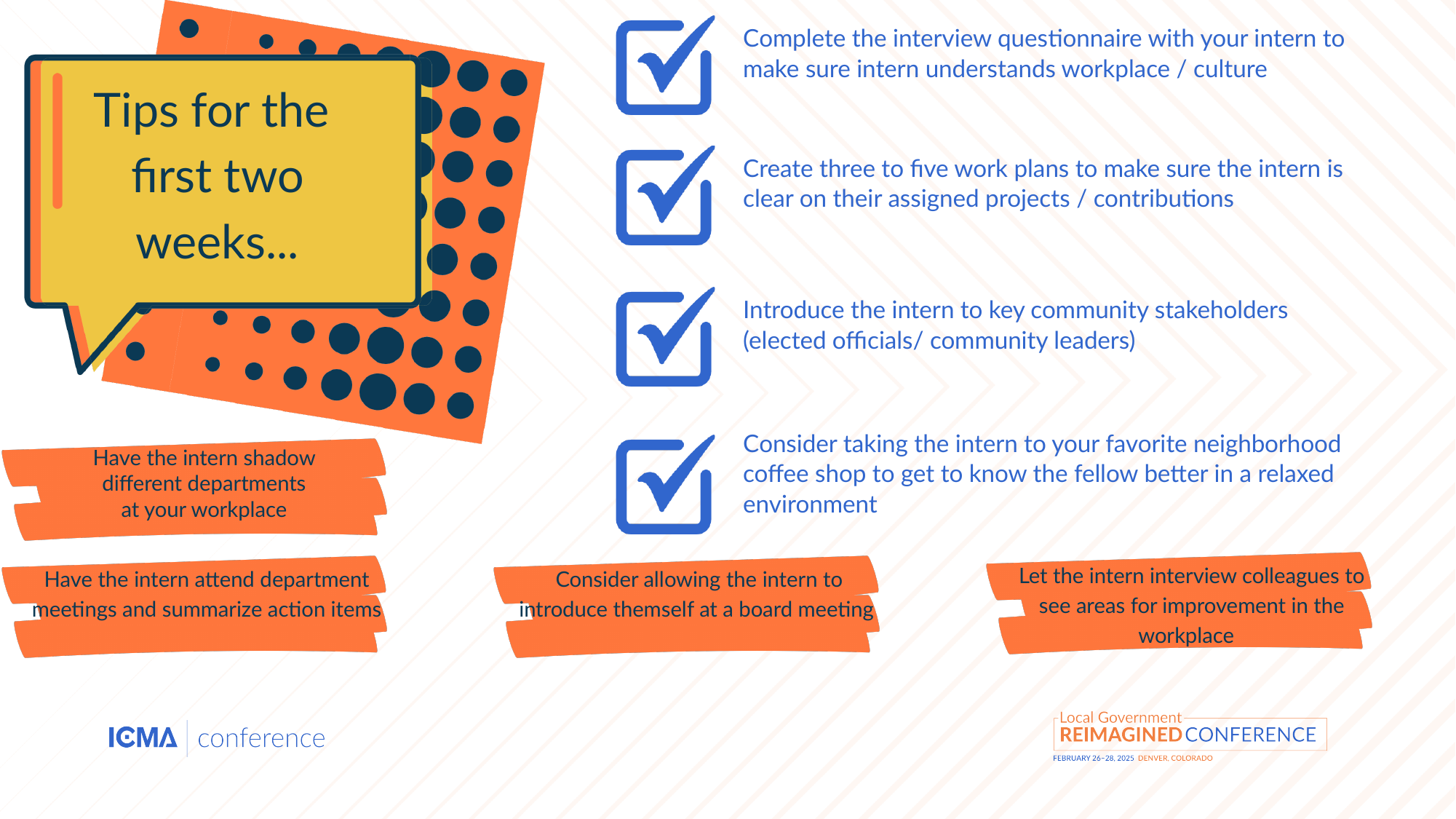

Complete the interview questionnaire with your intern to make sure intern understands workplace / culture
Tips for the  first two weeks...

Create three to five work plans to make sure the intern is clear on their assigned projects / contributions

Introduce the intern to key community stakeholders (elected officials/ community leaders)
Consider taking the intern to your favorite neighborhood coffee shop to get to know the fellow better in a relaxed environment

Have the intern shadow
different departments
at your workplace

Let the intern interview colleagues to see areas for improvement in the workplace

Have the intern attend department meetings and summarize action items
Consider allowing the intern to introduce themself at a board meeting